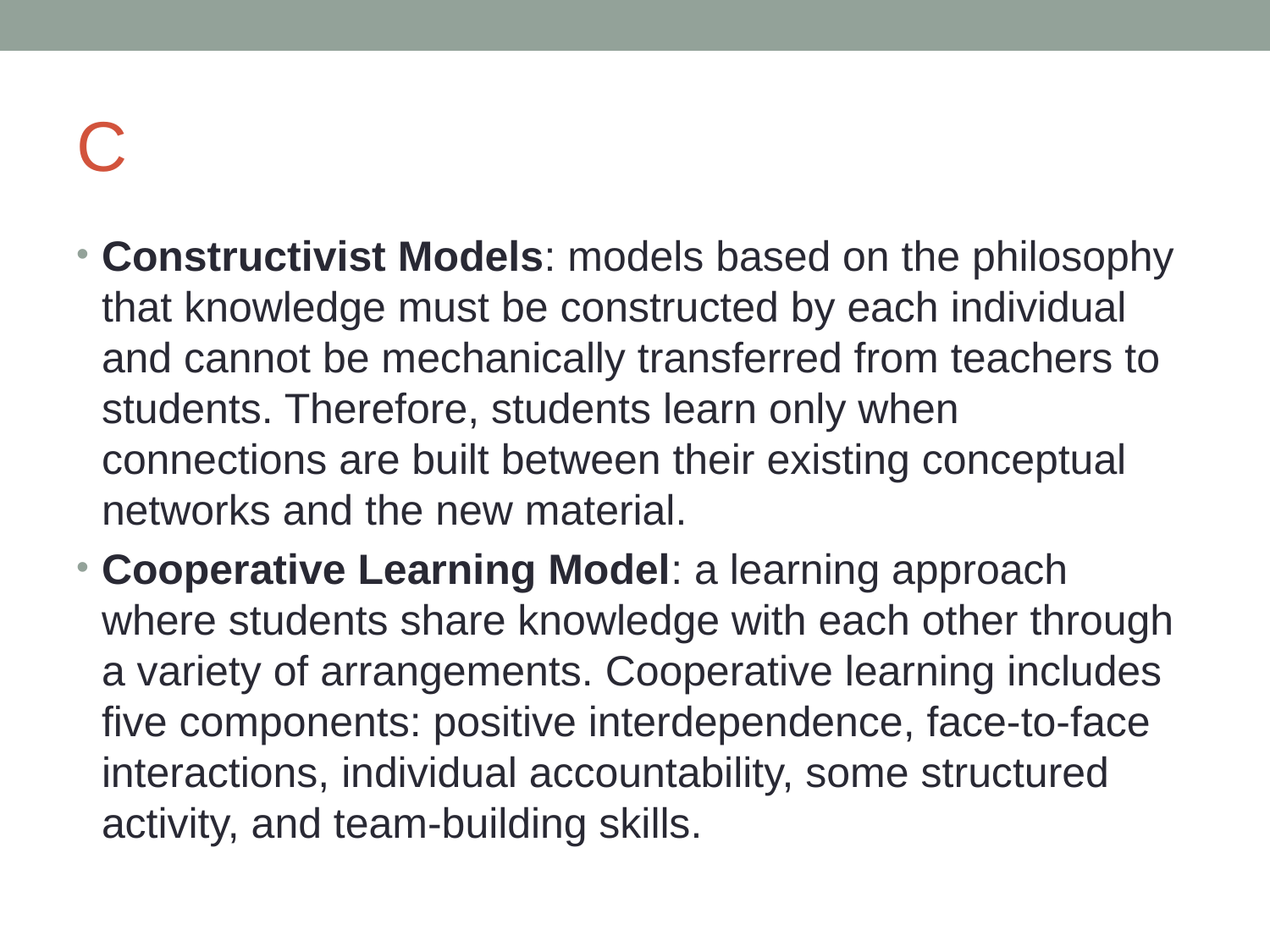

# C
Constructivist Models: models based on the philosophy that knowledge must be constructed by each individual and cannot be mechanically transferred from teachers to students. Therefore, students learn only when connections are built between their existing conceptual networks and the new material.
Cooperative Learning Model: a learning approach where students share knowledge with each other through a variety of arrangements. Cooperative learning includes five components: positive interdependence, face-to-face interactions, individual accountability, some structured activity, and team-building skills.